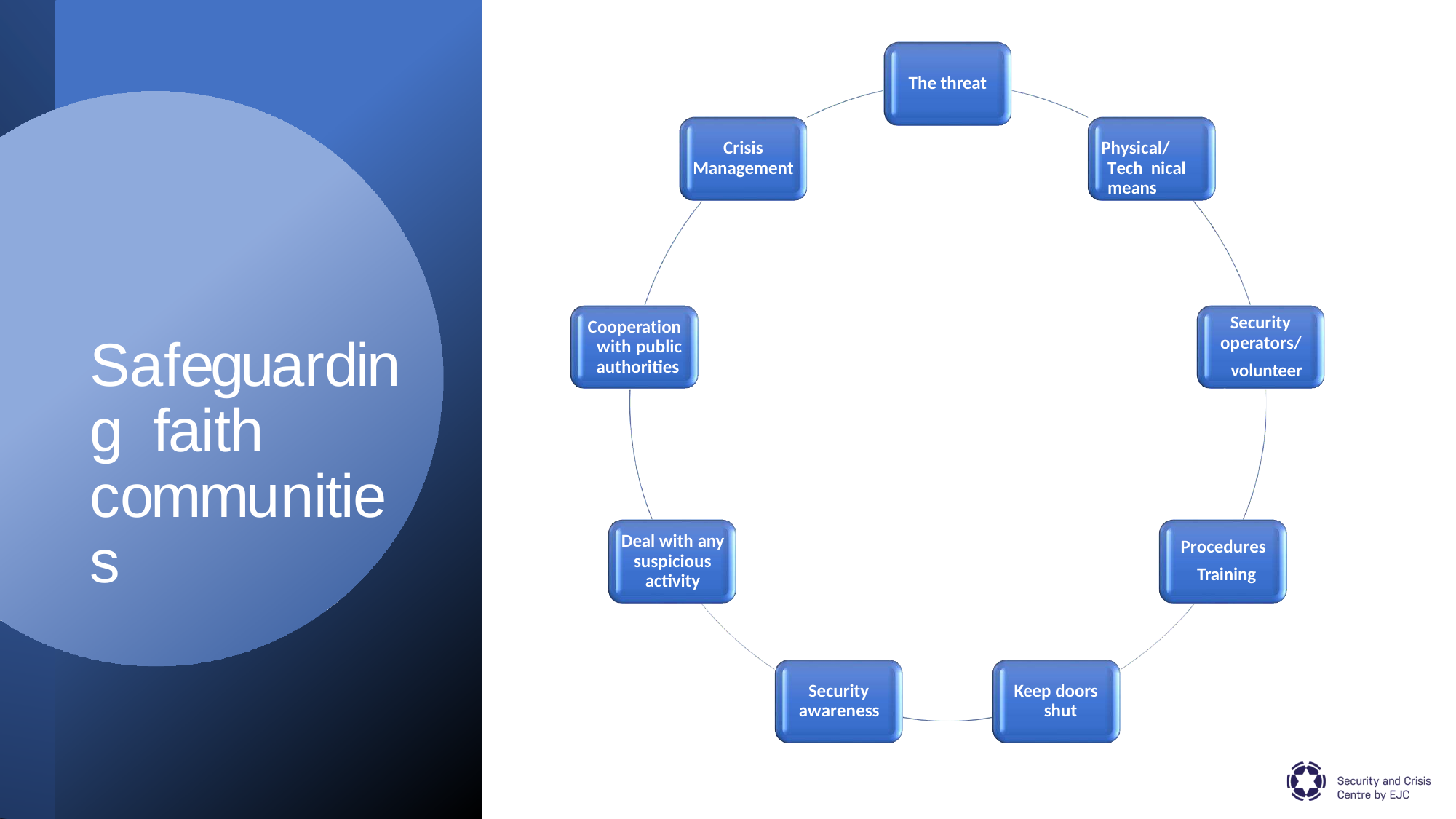

# The threat

Crisis  Management
Physical/Tech  nical means

Security  operators/
volunteers
Cooperation  with public  authorities
Safeguarding  faith  communities

Deal with any  suspicious  activity
Procedures  Training

Security  awareness
Keep doors  shut